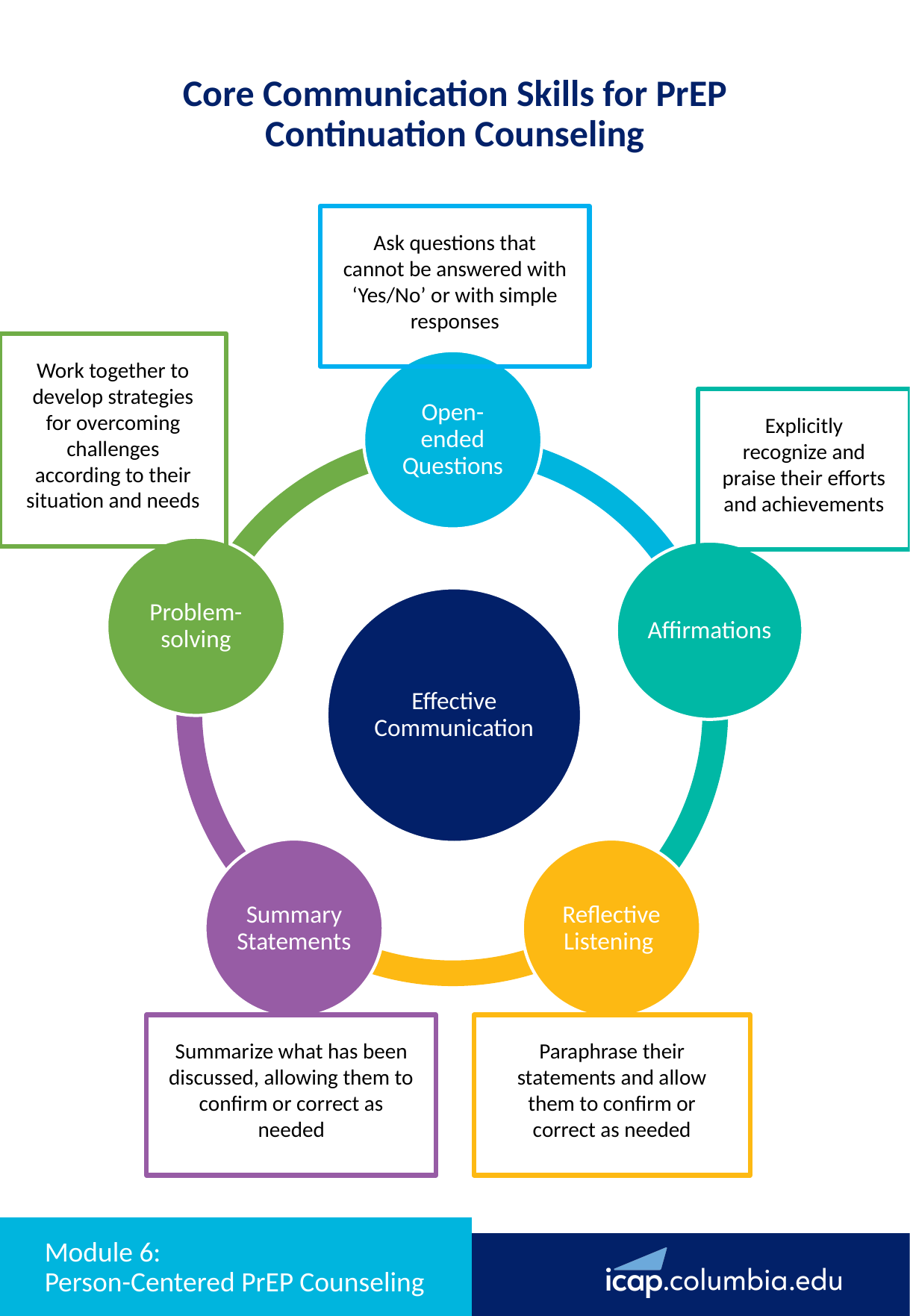

Core Communication Skills for PrEP Continuation Counseling
Ask questions that cannot be answered with ‘Yes/No’ or with simple responses
Work together to develop strategies for overcoming challenges according to their situation and needs
Effective Communication
Open-ended Questions
Affirmations
Reflective Listening
Summary Statements
Problem-solving
Explicitly recognize and praise their efforts and achievements
Summarize what has been discussed, allowing them to confirm or correct as needed
Paraphrase their statements and allow them to confirm or correct as needed
# Module 6: Person-Centered PrEP Counseling